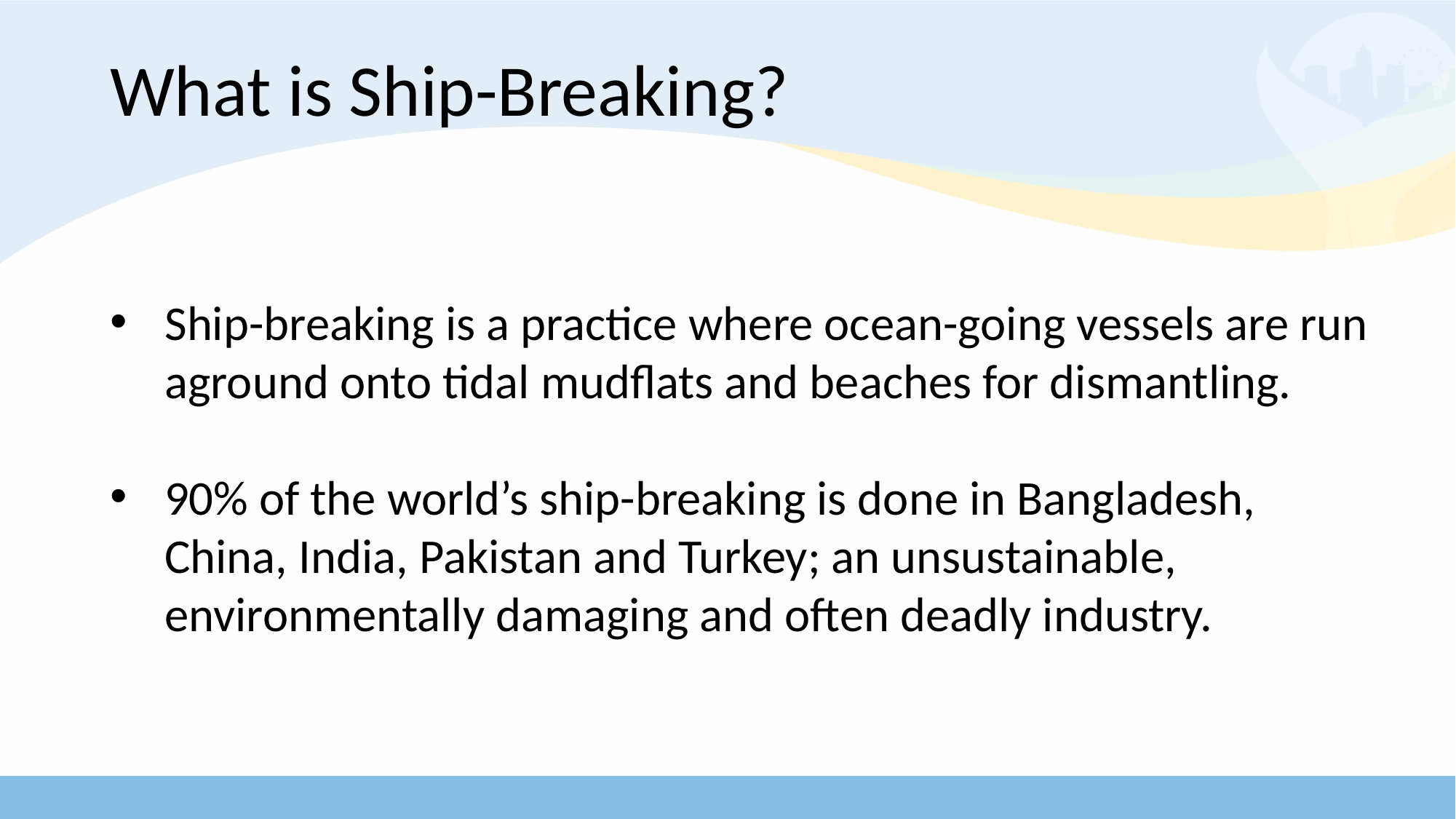

What is Ship-Breaking?
Ship-breaking is a practice where ocean-going vessels are run aground onto tidal mudflats and beaches for dismantling.

90% of the world’s ship-breaking is done in Bangladesh, China, India, Pakistan and Turkey; an unsustainable, environmentally damaging and often deadly industry.